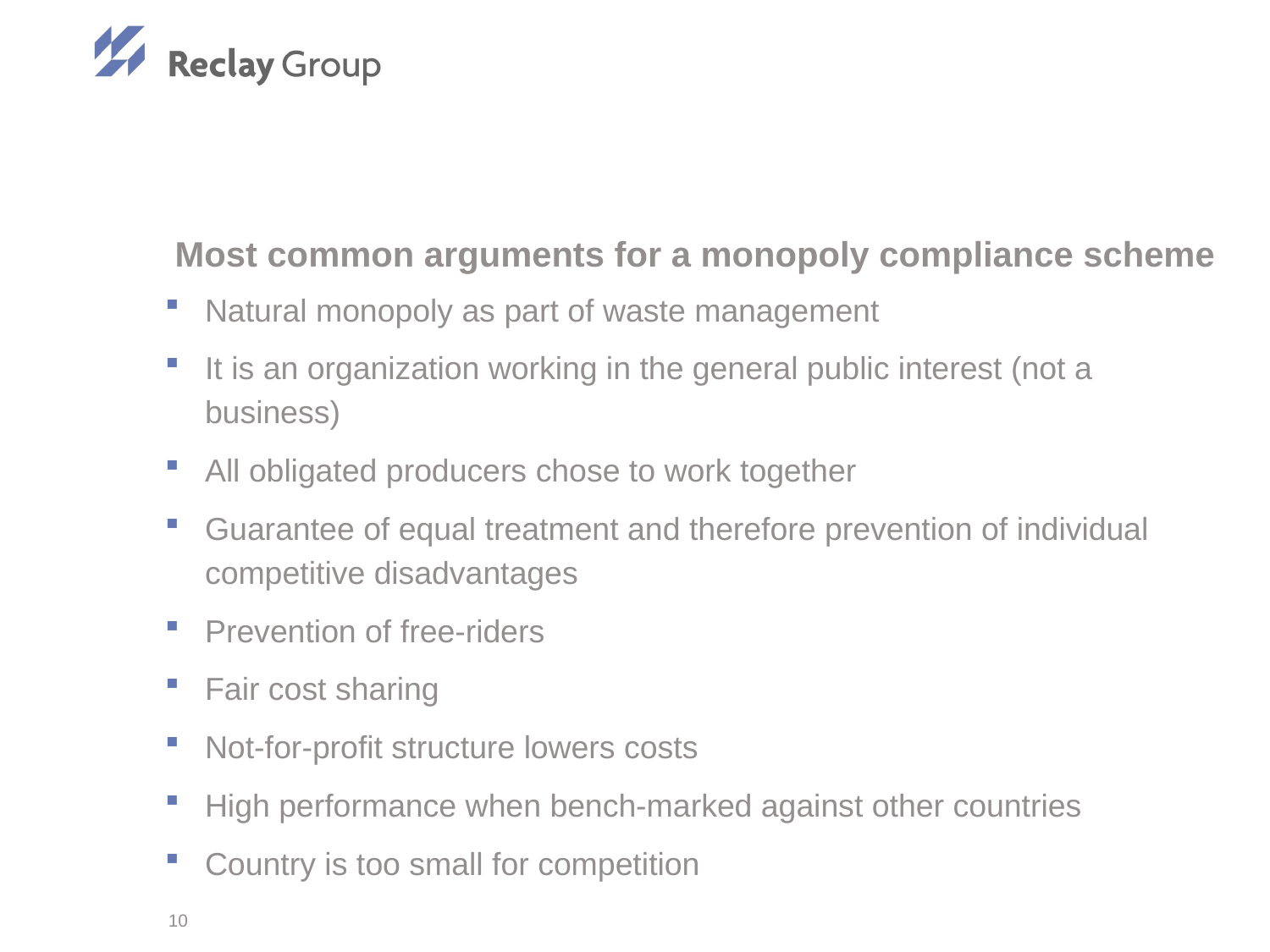

Most common arguments for a monopoly compliance scheme
Natural monopoly as part of waste management
It is an organization working in the general public interest (not a business)
All obligated producers chose to work together
Guarantee of equal treatment and therefore prevention of individual competitive disadvantages
Prevention of free-riders
Fair cost sharing
Not-for-profit structure lowers costs
High performance when bench-marked against other countries
Country is too small for competition
10